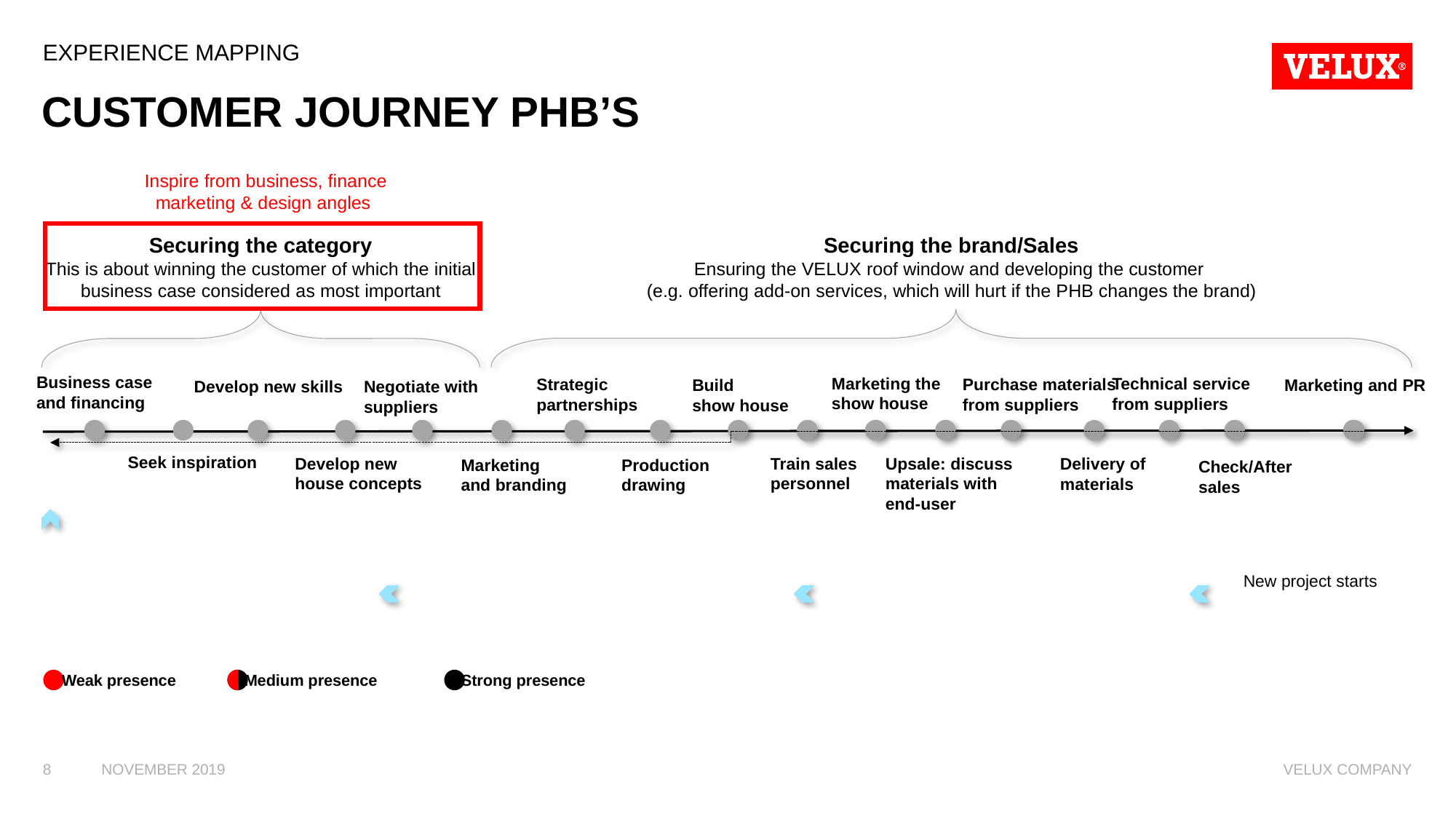

experience mapping
# Customer journey PHB’s
Inspire from business, finance marketing & design angles

Securing the category
This is about winning the customer of which the initial business case considered as most important
Securing the brand/Sales
Ensuring the VELUX roof window and developing the customer
(e.g. offering add-on services, which will hurt if the PHB changes the brand)
Business case
and financing
Marketing the
show house
Technical service
from suppliers
Strategic
partnerships
Purchase materials
from suppliers
Marketing and PR
Build
show house
Develop new skills
Negotiate with
suppliers

Seek inspiration
Develop new
house concepts
Train sales
personnel
Upsale: discuss
materials with
end-user
Delivery of
materials
Production
drawing
Marketing
and branding
Check/After
sales

New project starts

Weak presence
Medium presence
Strong presence

8
November 2019

Velux company